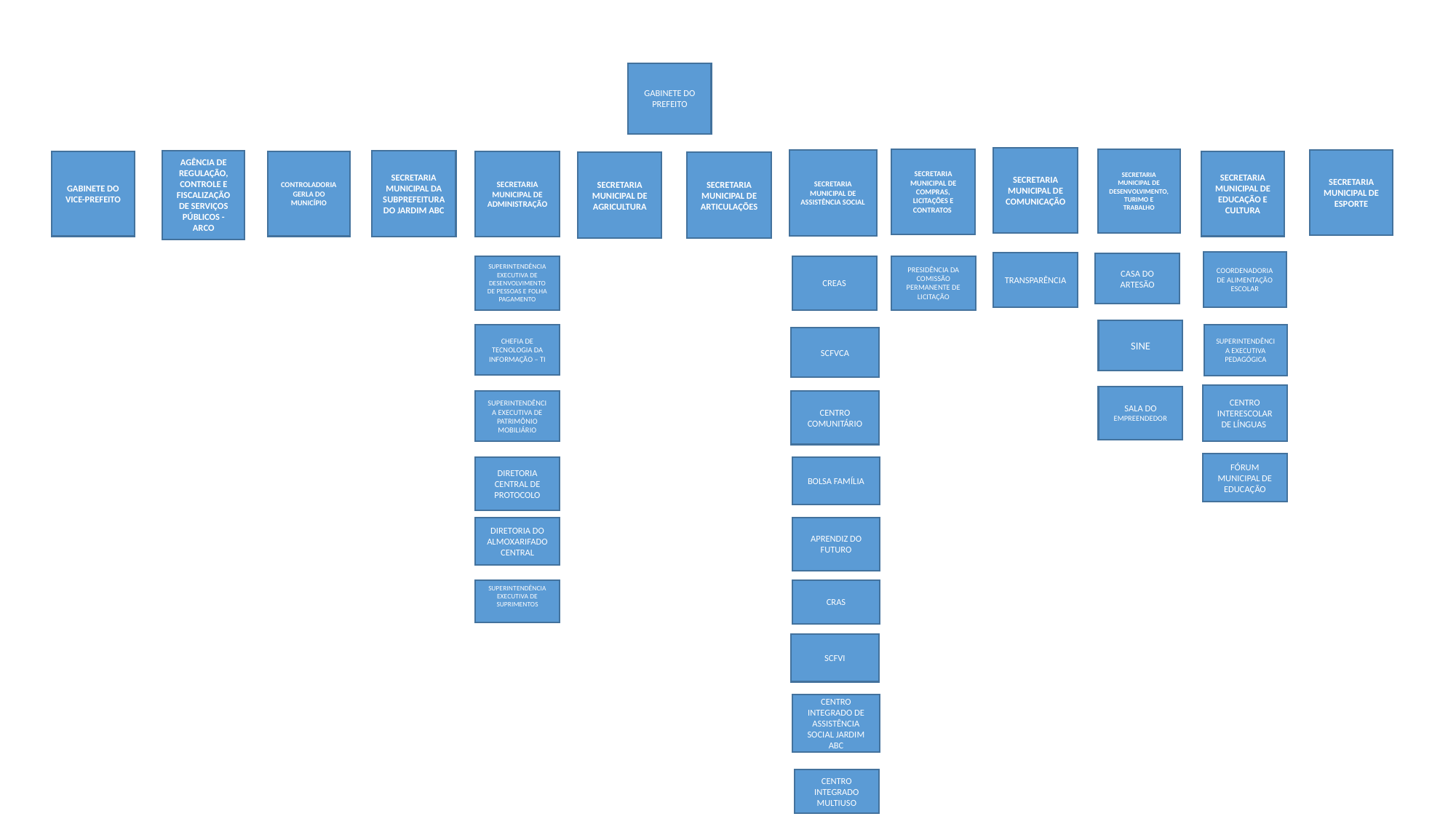

GABINETE DO PREFEITO
SECRETARIA MUNICIPAL DE COMUNICAÇÃO
SECRETARIA MUNICIPAL DE DESENVOLVIMENTO, TURIMO E TRABALHO
SECRETARIA MUNICIPAL DE COMPRAS, LICITAÇÕES E CONTRATOS
SECRETARIA MUNICIPAL DE ESPORTE
SECRETARIA MUNICIPAL DE ASSISTÊNCIA SOCIAL
AGÊNCIA DE REGULAÇÃO, CONTROLE E FISCALIZAÇÃO DE SERVIÇOS PÚBLICOS - ARCO
SECRETARIA MUNICIPAL DA SUBPREFEITURA DO JARDIM ABC
GABINETE DO VICE-PREFEITO
CONTROLADORIA GERLA DO MUNICÍPIO
SECRETARIA MUNICIPAL DE ADMINISTRAÇÃO
SECRETARIA MUNICIPAL DE EDUCAÇÃO E CULTURA
SECRETARIA MUNICIPAL DE AGRICULTURA
SECRETARIA MUNICIPAL DE ARTICULAÇÕES
COORDENADORIA DE ALIMENTAÇÃO ESCOLAR
TRANSPARÊNCIA
CASA DO ARTESÃO
SUPERINTENDÊNCIA EXECUTIVA DE DESENVOLVIMENTO DE PESSOAS E FOLHA PAGAMENTO
PRESIDÊNCIA DA COMISSÃO PERMANENTE DE LICITAÇÃO
CREAS
SINE
CHEFIA DE TECNOLOGIA DA INFORMAÇÃO – TI
SUPERINTENDÊNCIA EXECUTIVA PEDAGÓGICA
SCFVCA
CENTRO INTERESCOLAR DE LÍNGUAS
SALA DO EMPREENDEDOR
CENTRO COMUNITÁRIO
SUPERINTENDÊNCIA EXECUTIVA DE PATRIMÔNIO MOBILIÁRIO
FÓRUM MUNICIPAL DE EDUCAÇÃO
DIRETORIA CENTRAL DE PROTOCOLO
BOLSA FAMÍLIA
DIRETORIA DO ALMOXARIFADO CENTRAL
APRENDIZ DO FUTURO

SUPERINTENDÊNCIA EXECUTIVA DE SUPRIMENTOS

CRAS
SCFVI
CENTRO INTEGRADO DE ASSISTÊNCIA SOCIAL JARDIM ABC
CENTRO INTEGRADO MULTIUSO